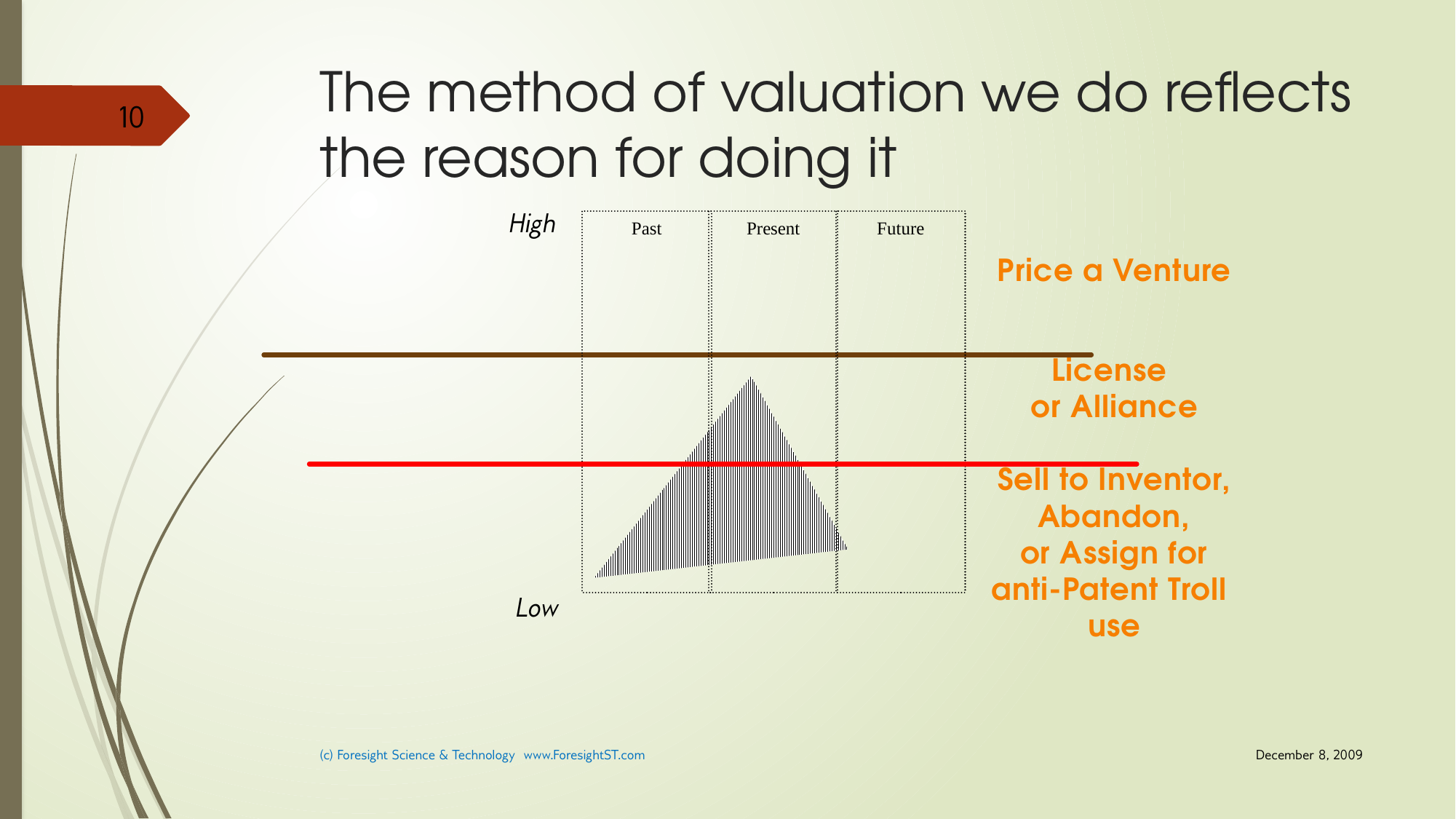

# The method of valuation we do reflects the reason for doing it
10
High
Past

Present

Future

Price a Venture
License
or Alliance

Sell to Inventor,
Abandon,
or Assign for
anti-Patent Troll
use
Low
December 8, 2009
(c) Foresight Science & Technology  www.ForesightST.com